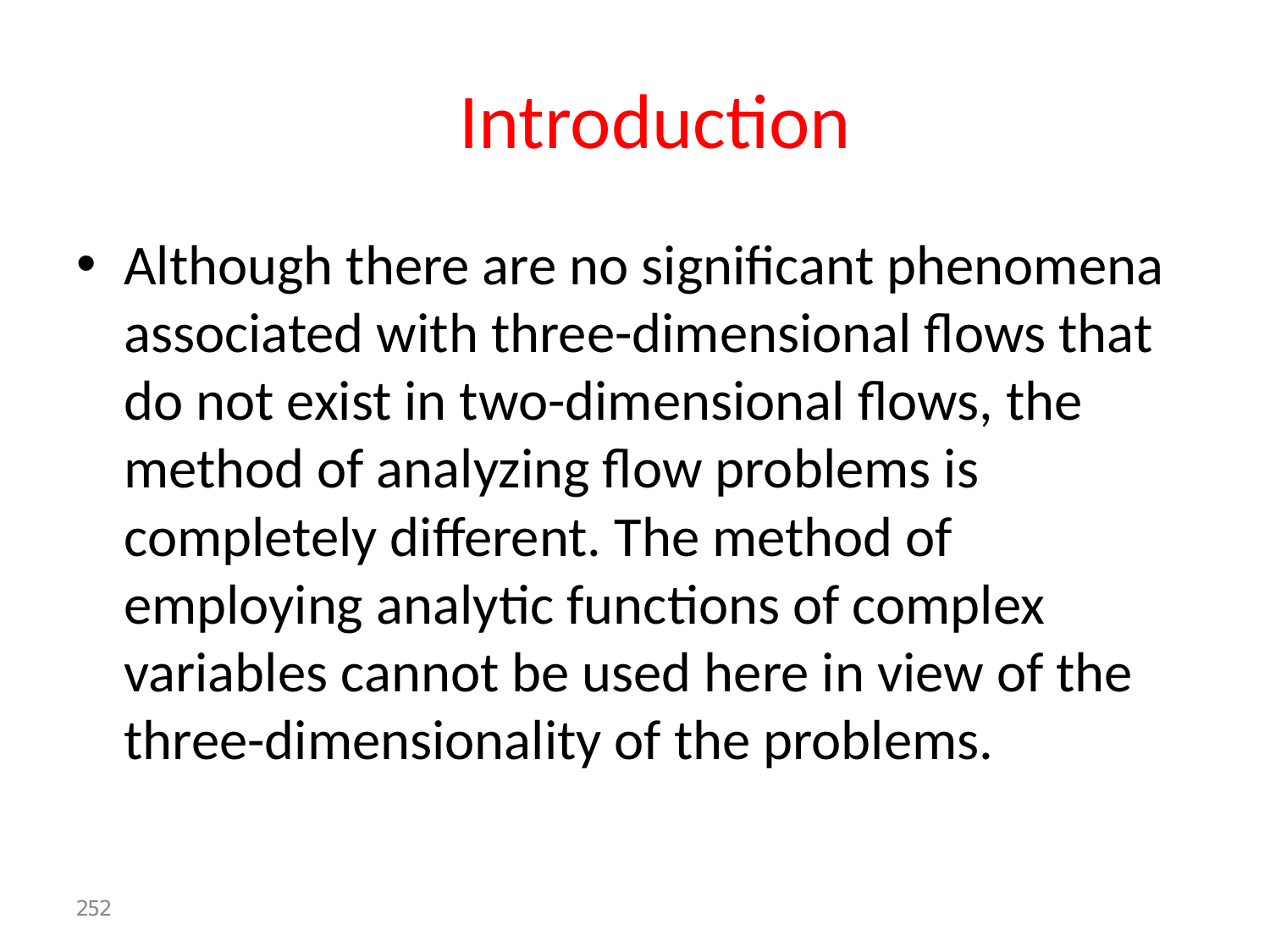

# Introduction
Although there are no significant phenomena associated with three-dimensional flows that do not exist in two-dimensional flows, the method of analyzing flow problems is completely different. The method of employing analytic functions of complex variables cannot be used here in view of the three-dimensionality of the problems.
252